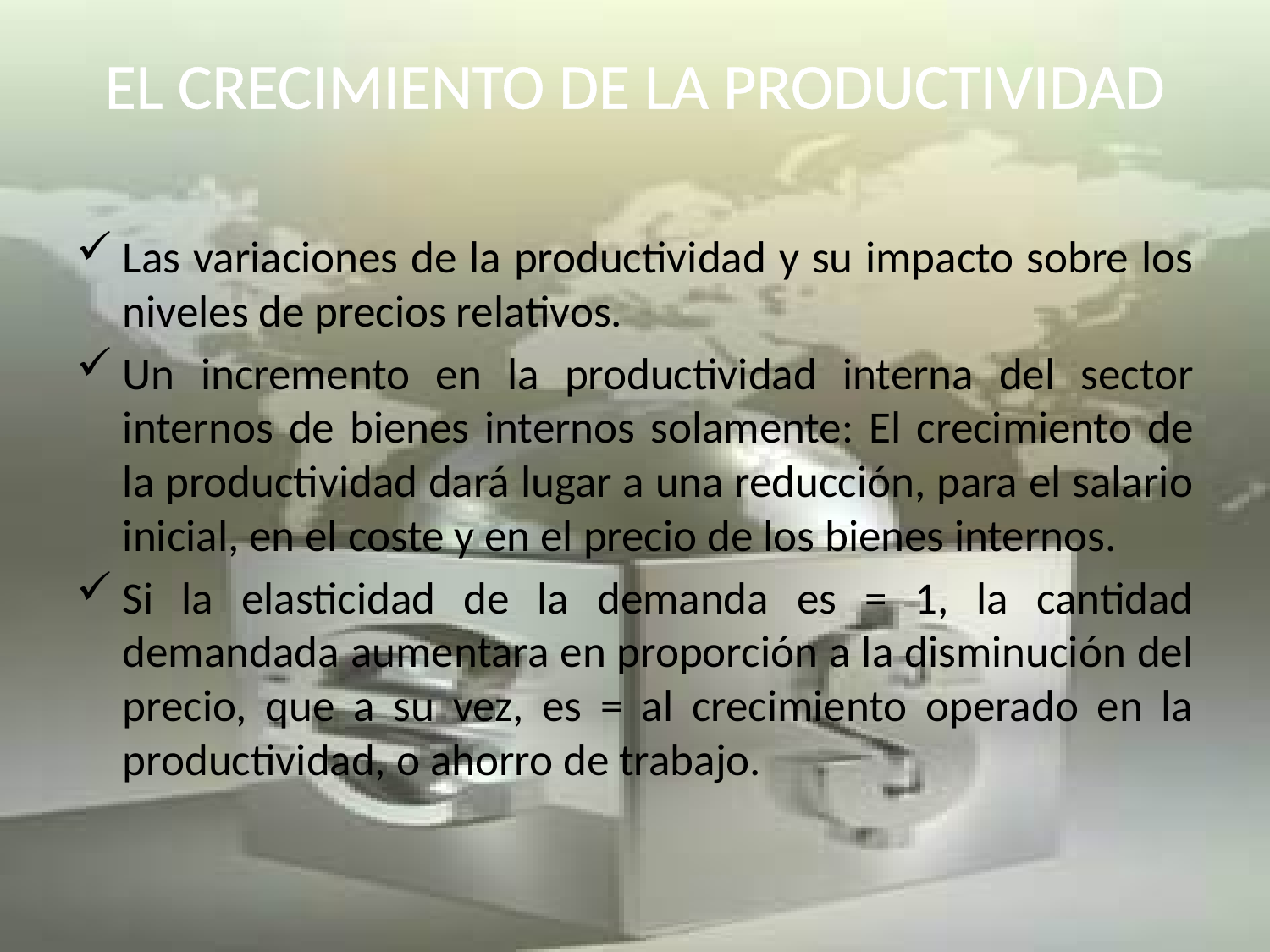

EL CRECIMIENTO DE LA PRODUCTIVIDAD
Las variaciones de la productividad y su impacto sobre los niveles de precios relativos.
Un incremento en la productividad interna del sector internos de bienes internos solamente: El crecimiento de la productividad dará lugar a una reducción, para el salario inicial, en el coste y en el precio de los bienes internos.
Si la elasticidad de la demanda es = 1, la cantidad demandada aumentara en proporción a la disminución del precio, que a su vez, es = al crecimiento operado en la productividad, o ahorro de trabajo.